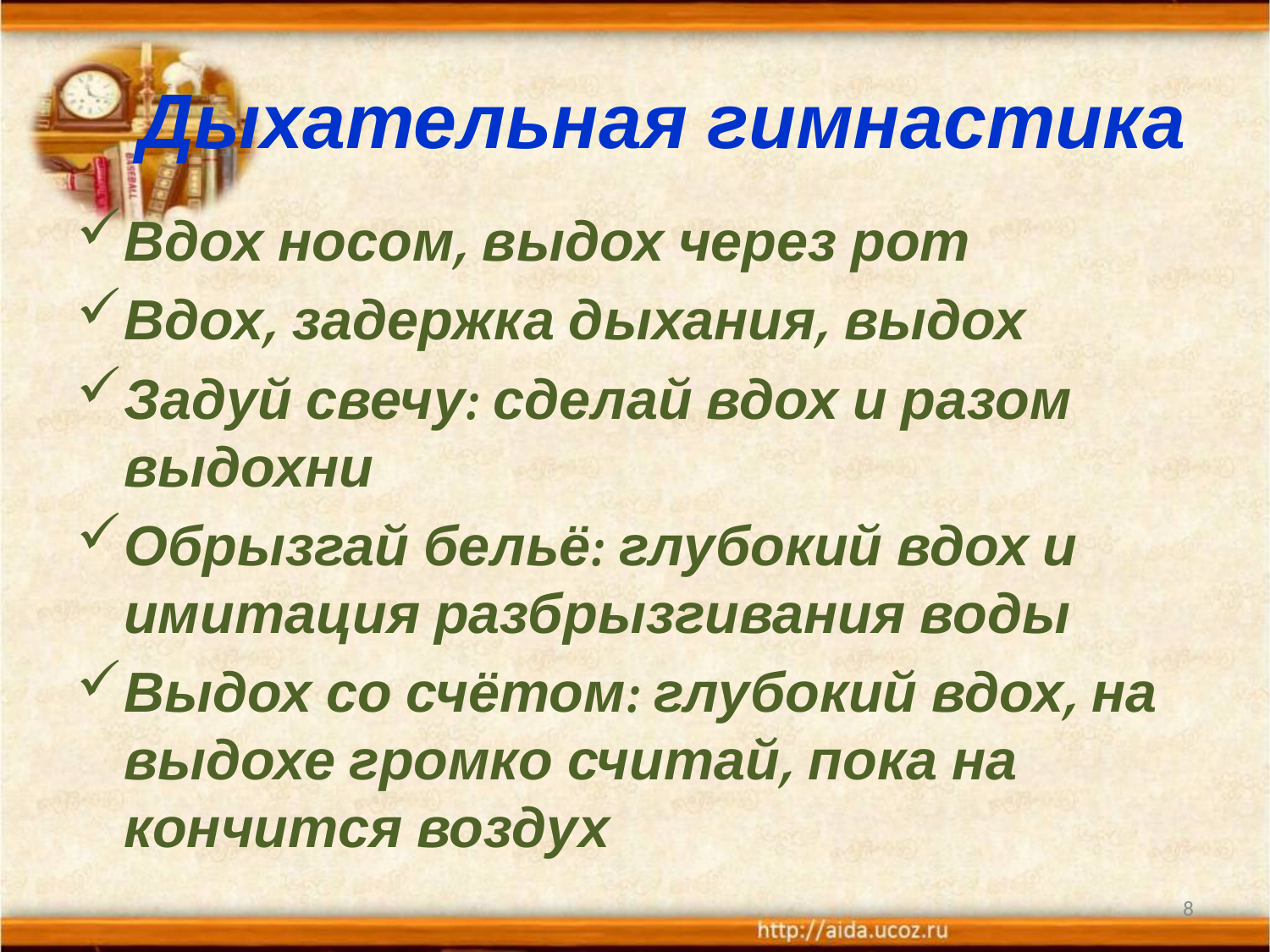

# Дыхательная гимнастика
Вдох носом, выдох через рот
Вдох, задержка дыхания, выдох
Задуй свечу: сделай вдох и разом выдохни
Обрызгай бельё: глубокий вдох и имитация разбрызгивания воды
Выдох со счётом: глубокий вдох, на выдохе громко считай, пока на кончится воздух
8